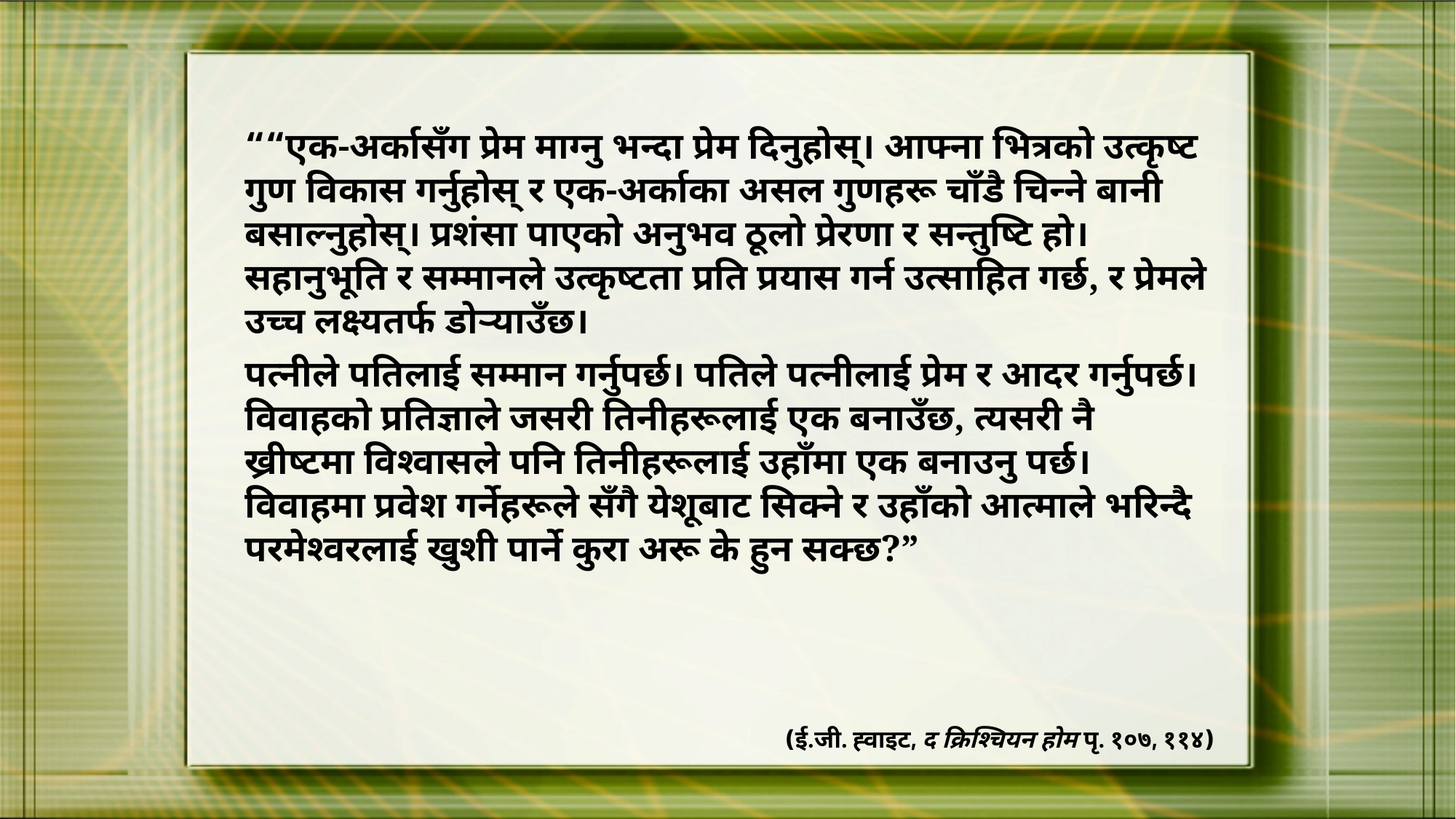

““एक-अर्कासँग प्रेम माग्नु भन्दा प्रेम दिनुहोस्। आफ्ना भित्रको उत्कृष्ट गुण विकास गर्नुहोस् र एक-अर्काका असल गुणहरू चाँडै चिन्ने बानी बसाल्नुहोस्। प्रशंसा पाएको अनुभव ठूलो प्रेरणा र सन्तुष्टि हो। सहानुभूति र सम्मानले उत्कृष्टता प्रति प्रयास गर्न उत्साहित गर्छ, र प्रेमले उच्च लक्ष्यतर्फ डोर्‍याउँछ।
पत्नीले पतिलाई सम्मान गर्नुपर्छ। पतिले पत्नीलाई प्रेम र आदर गर्नुपर्छ। विवाहको प्रतिज्ञाले जसरी तिनीहरूलाई एक बनाउँछ, त्यसरी नै ख्रीष्टमा विश्वासले पनि तिनीहरूलाई उहाँमा एक बनाउनु पर्छ। विवाहमा प्रवेश गर्नेहरूले सँगै येशूबाट सिक्ने र उहाँको आत्माले भरिन्दै परमेश्वरलाई खुशी पार्ने कुरा अरू के हुन सक्छ?”
(ई.जी. ह्वाइट, द क्रिश्‍चियन होम पृ. १०७, ११४)